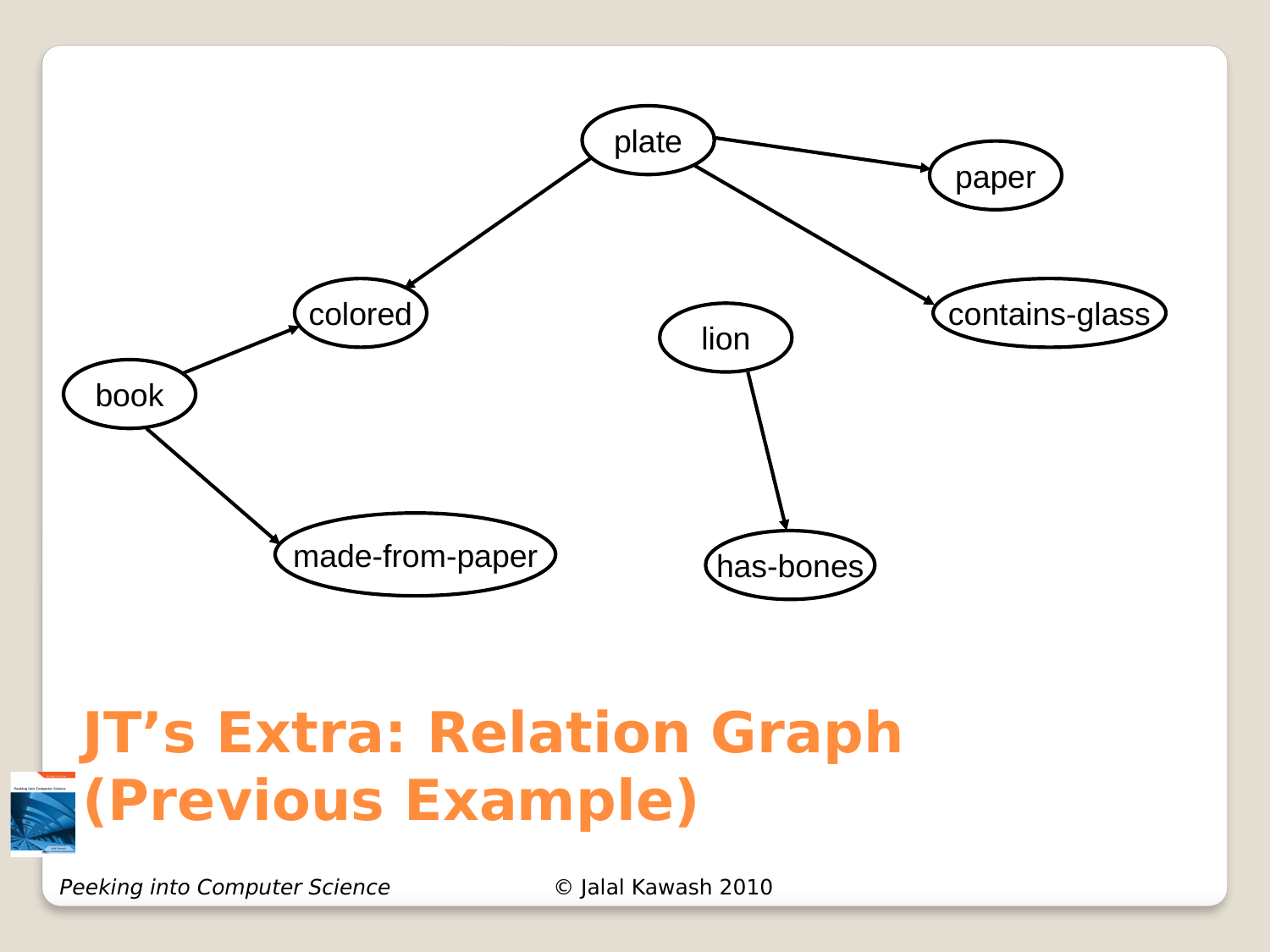

JT’s Extra: Relation Graph (Previous Example)
plate

paper

colored
contains-glass
lion

book

made-from-paper
has-bones